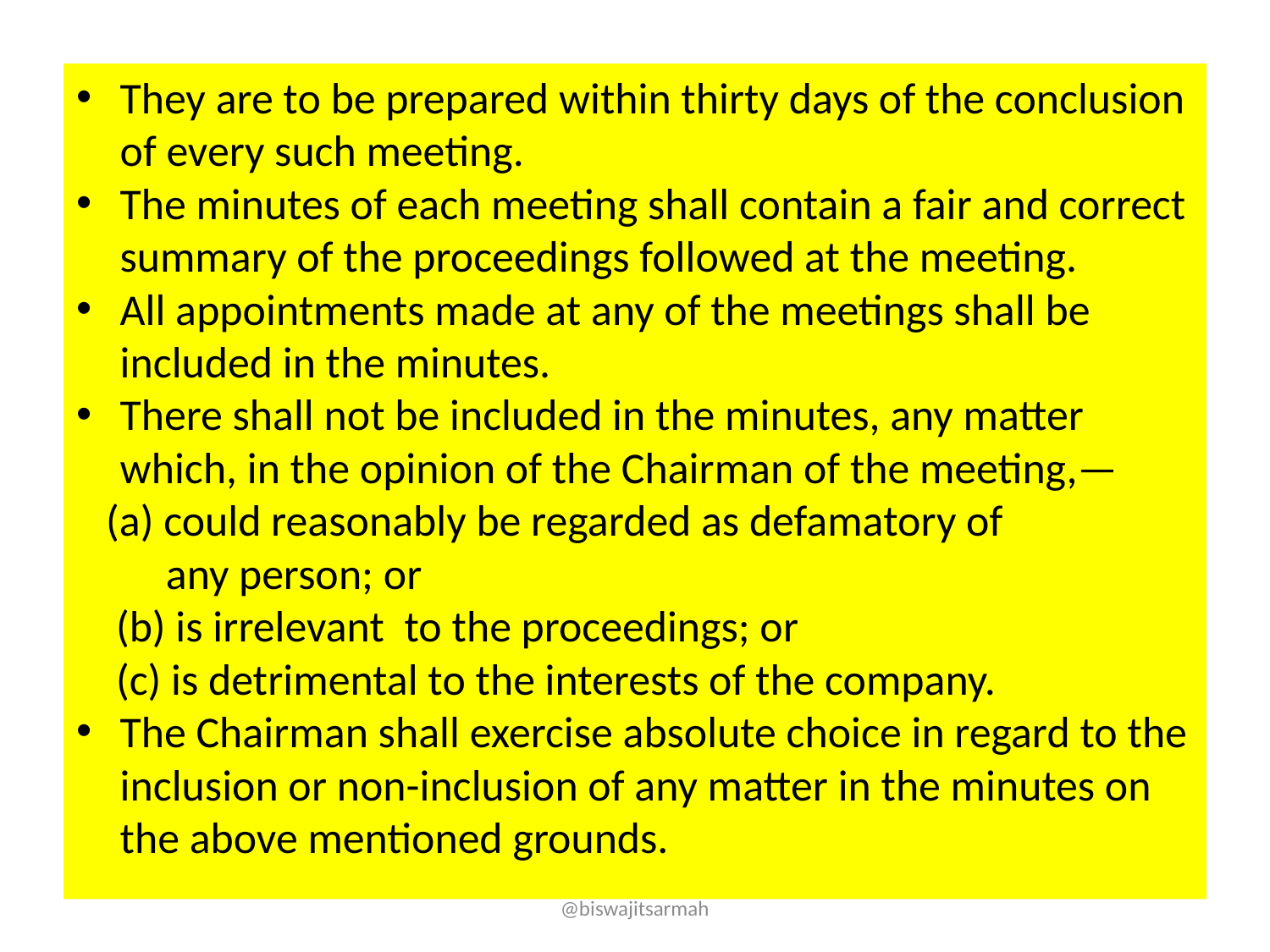

They are to be prepared within thirty days of the conclusion of every such meeting.
The minutes of each meeting shall contain a fair and correct summary of the proceedings followed at the meeting.
All appointments made at any of the meetings shall be included in the minutes.
There shall not be included in the minutes, any matter which, in the opinion of the Chairman of the meeting,—
   (a) could reasonably be regarded as defamatory of
         any person; or
    (b) is irrelevant  to the proceedings; or
    (c) is detrimental to the interests of the company.
The Chairman shall exercise absolute choice in regard to the inclusion or non-inclusion of any matter in the minutes on the above mentioned grounds.

@biswajitsarmah